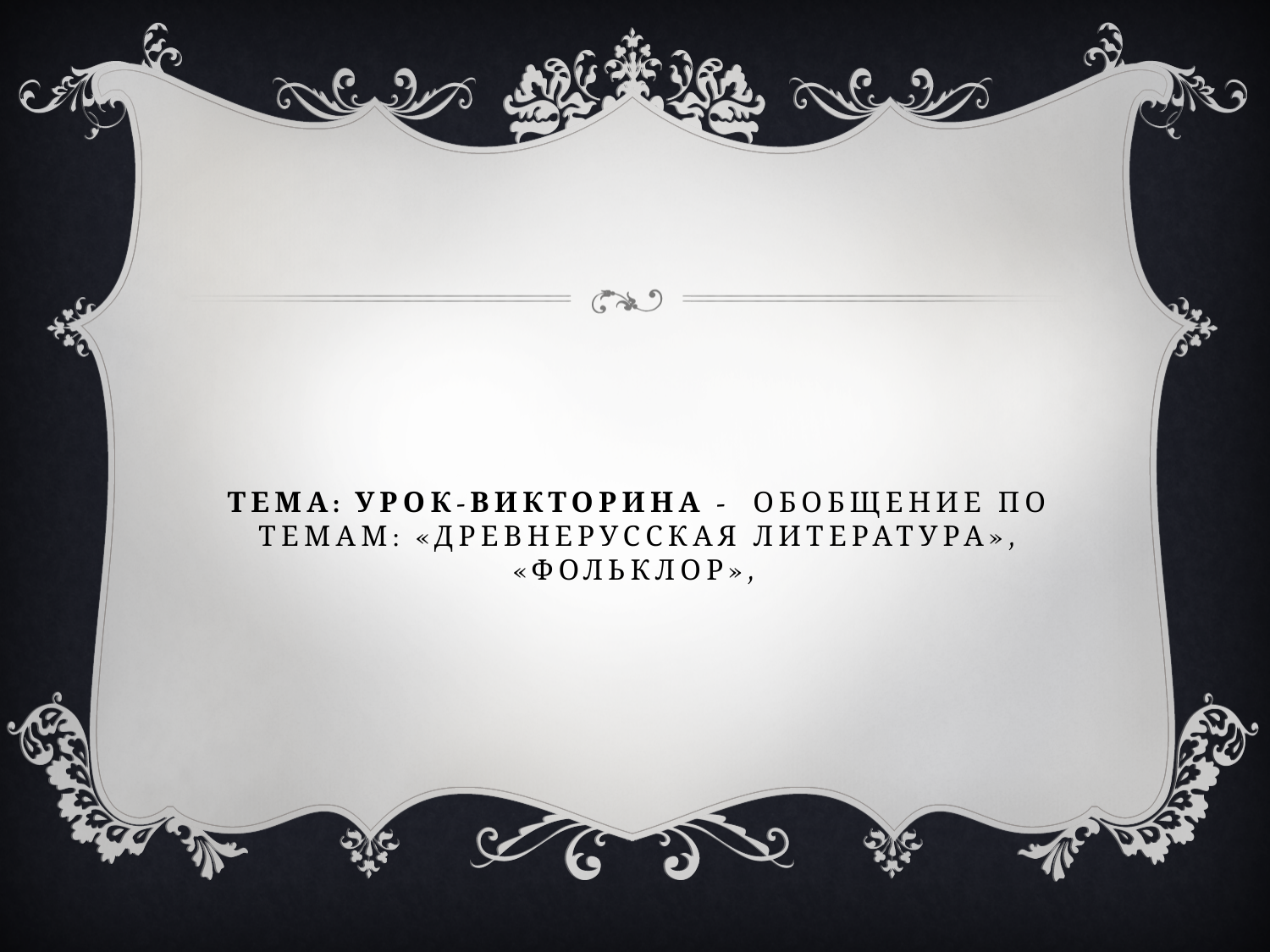

# Тема: Урок-викторина -  обобщение по темам: «Древнерусская литература», «Фольклор»,